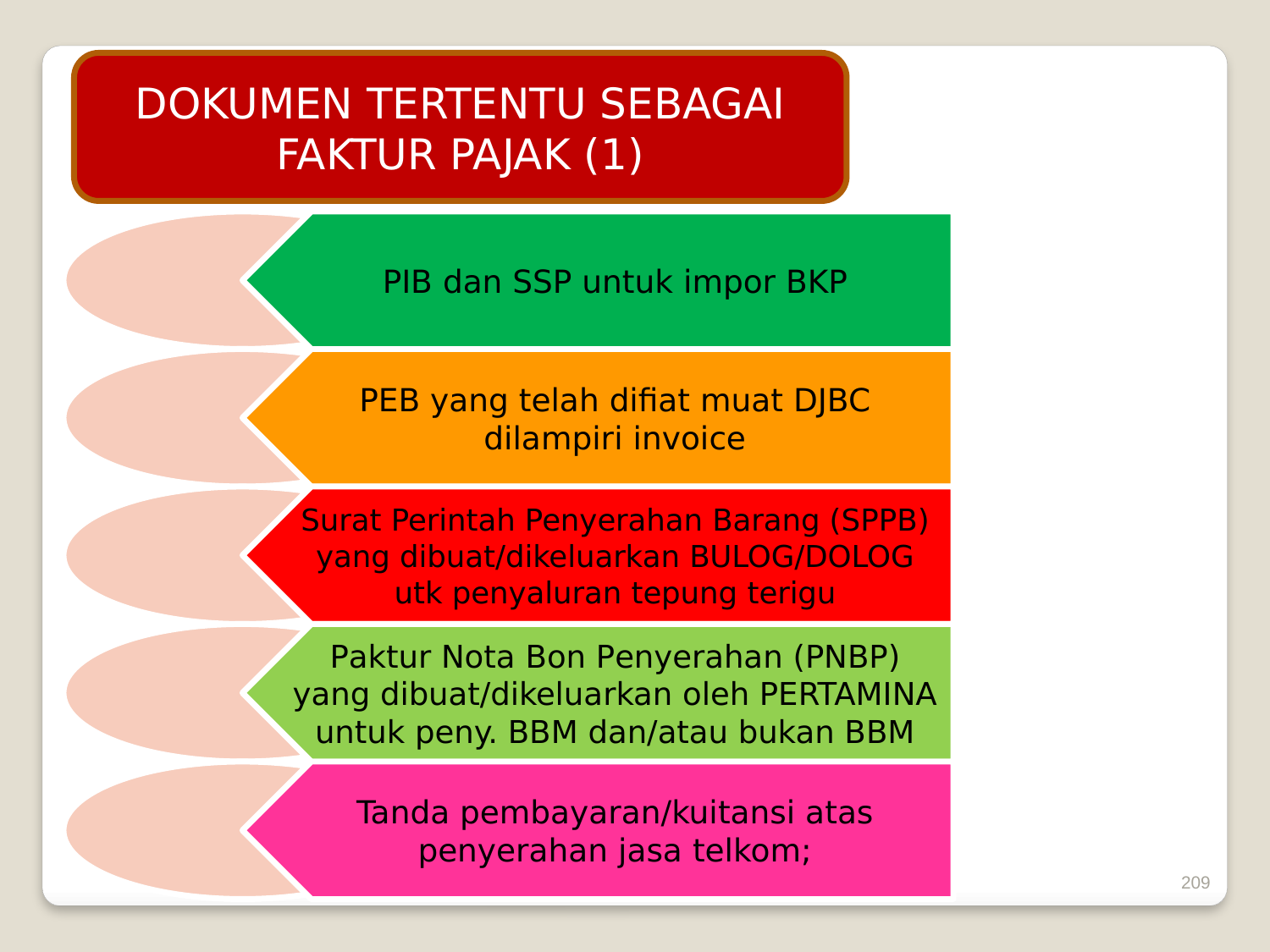

DOKUMEN TERTENTU SEBAGAI FAKTUR PAJAK (1)
PIB dan SSP untuk impor BKP
PEB yang telah difiat muat DJBC dilampiri invoice
Surat Perintah Penyerahan Barang (SPPB) yang dibuat/dikeluarkan BULOG/DOLOG utk penyaluran tepung terigu
Paktur Nota Bon Penyerahan (PNBP) yang dibuat/dikeluarkan oleh PERTAMINA untuk peny. BBM dan/atau bukan BBM
Tanda pembayaran/kuitansi atas penyerahan jasa telkom;
209